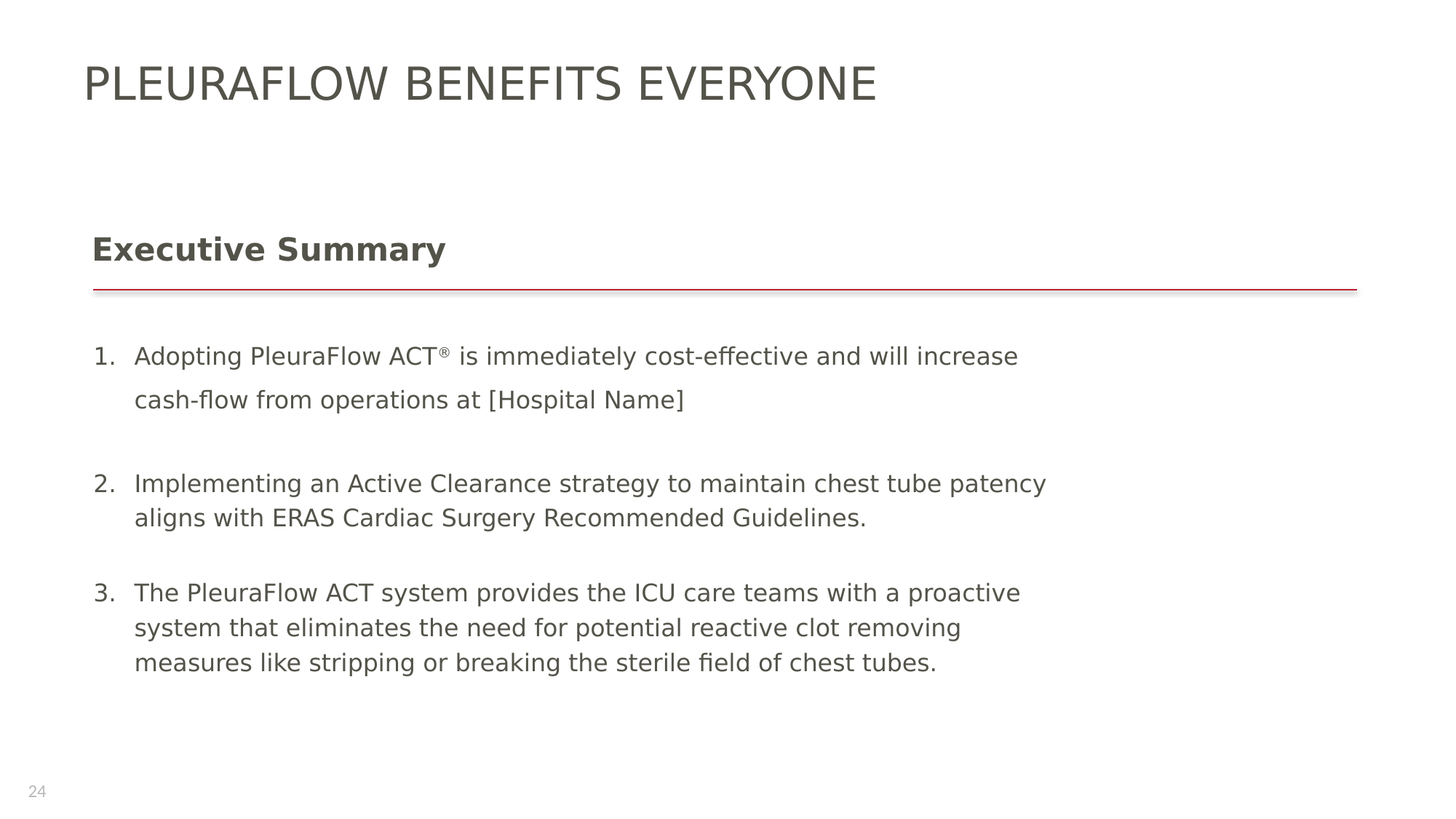

# PLEURAFLOW BENEFITS EVERYONE
Executive Summary

Adopting PleuraFlow ACT® is immediately cost-effective and will increase cash-flow from operations at [Hospital Name]
Implementing an Active Clearance strategy to maintain chest tube patency aligns with ERAS Cardiac Surgery Recommended Guidelines.
The PleuraFlow ACT system provides the ICU care teams with a proactive system that eliminates the need for potential reactive clot removing measures like stripping or breaking the sterile field of chest tubes.
24